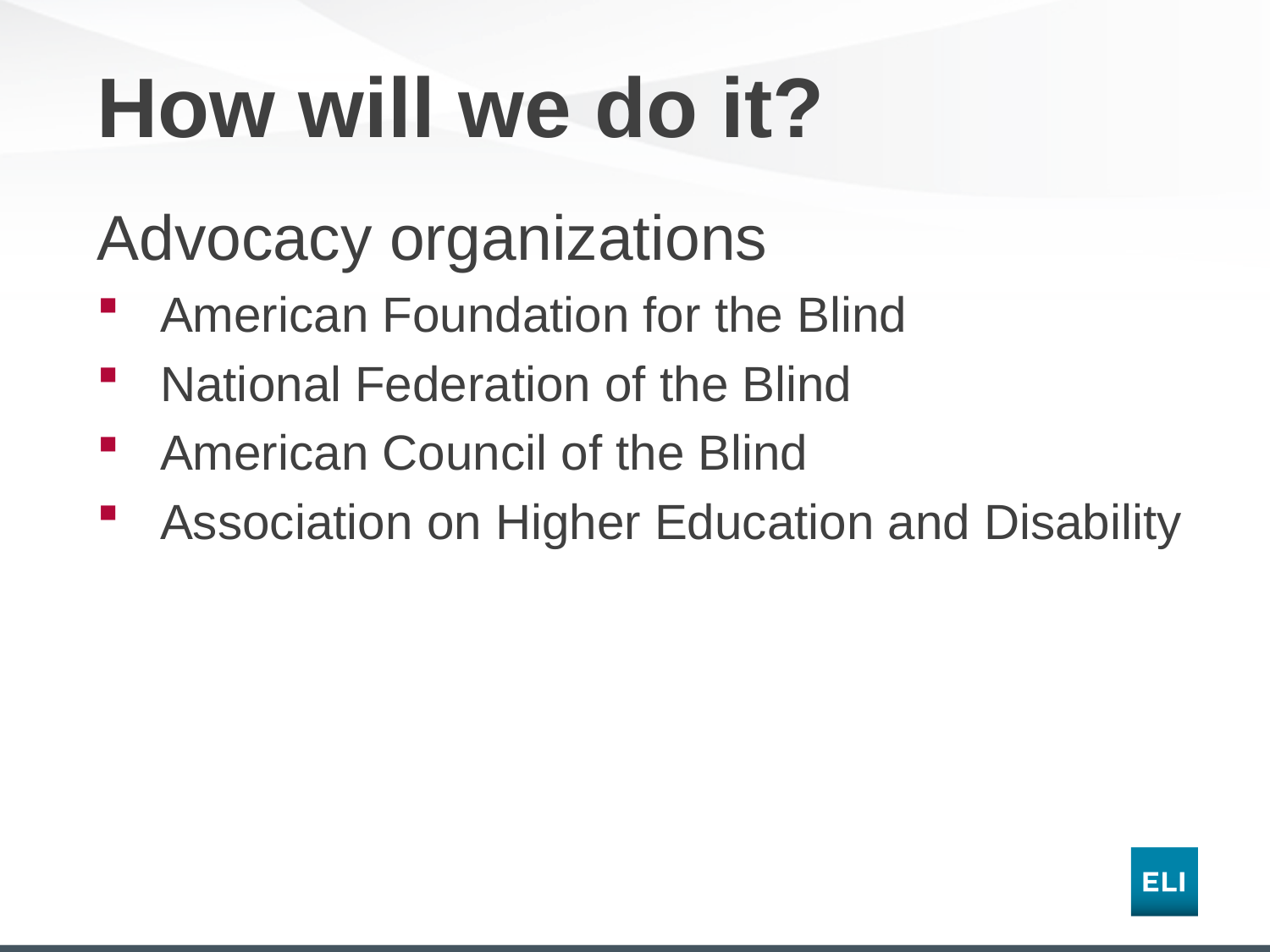

# How will we do it?
Advocacy organizations
American Foundation for the Blind
National Federation of the Blind
American Council of the Blind
Association on Higher Education and Disability